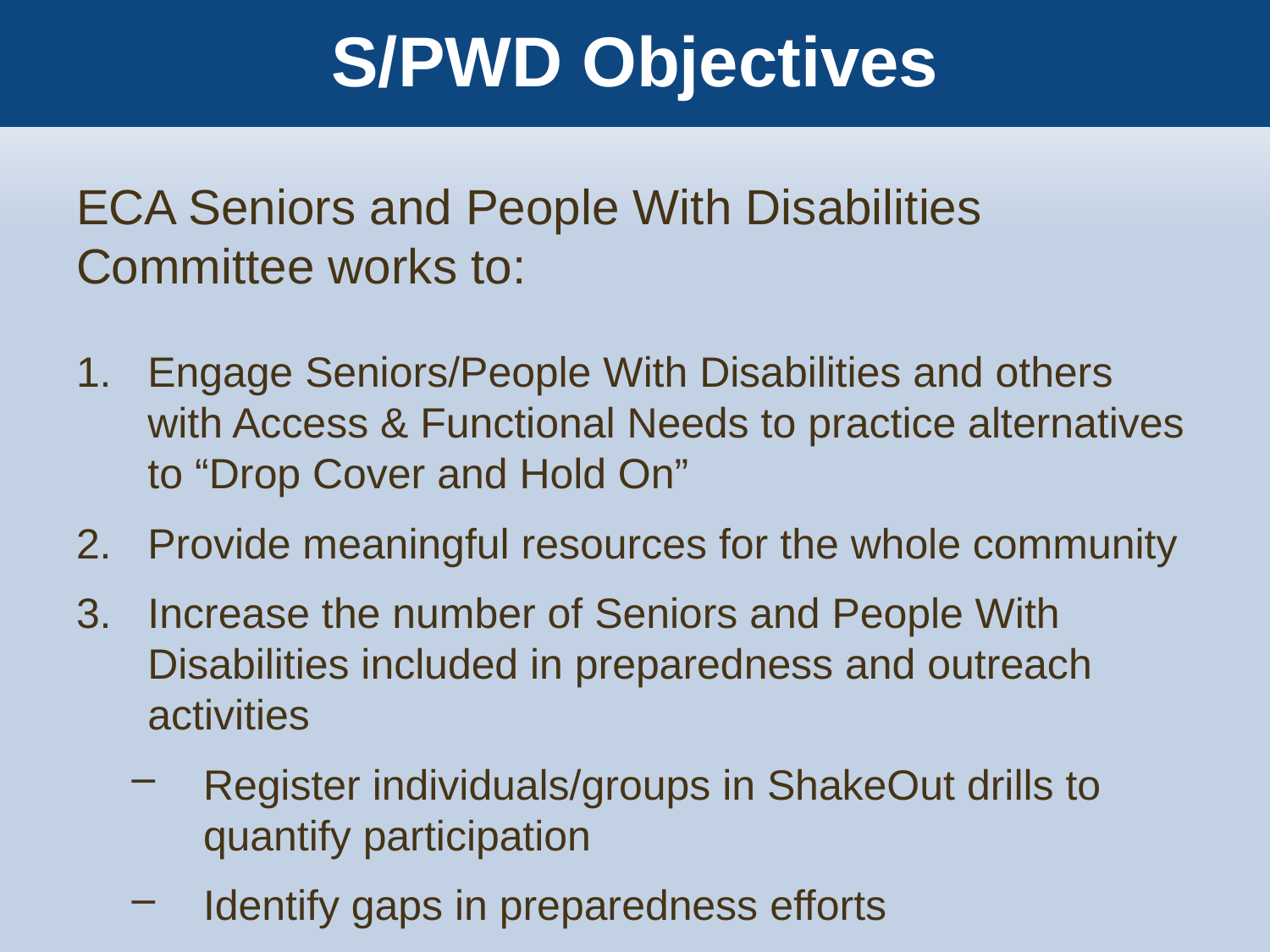

# S/PWD Objectives
ECA Seniors and People With Disabilities Committee works to:
Engage Seniors/People With Disabilities and others with Access & Functional Needs to practice alternatives to “Drop Cover and Hold On”
Provide meaningful resources for the whole community
Increase the number of Seniors and People With Disabilities included in preparedness and outreach activities
Register individuals/groups in ShakeOut drills to quantify participation
Identify gaps in preparedness efforts